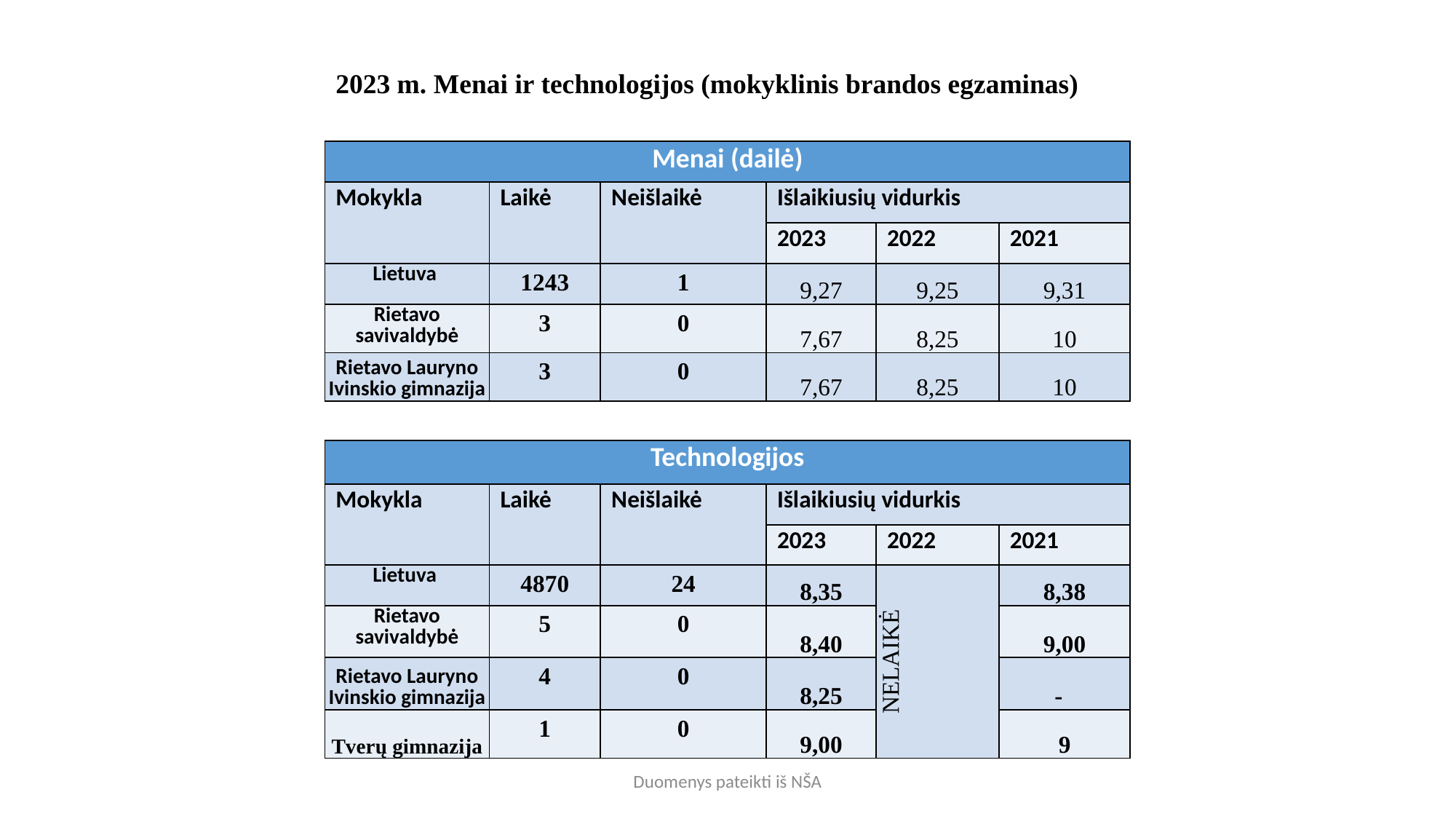

2023 m. Menai ir technologijos (mokyklinis brandos egzaminas)
| Menai (dailė) |  |  |  |  |  |
| --- | --- | --- | --- | --- | --- |
| Mokykla | Laikė | Neišlaikė | Išlaikiusių vidurkis |  |  |
|  |  |  | 2023 | 2022 | 2021 |
| Lietuva | 1243 | 1 | 9,27 | 9,25 | 9,31 |
| Rietavo savivaldybė | 3 | 0 | 7,67 | 8,25 | 10 |
| Rietavo Lauryno Ivinskio gimnazija | 3 | 0 | 7,67 | 8,25 | 10 |
| Technologijos |  |  |  |  |  |
| --- | --- | --- | --- | --- | --- |
| Mokykla | Laikė | Neišlaikė | Išlaikiusių vidurkis |  |  |
|  |  |  | 2023 | 2022 | 2021 |
| Lietuva | 4870 | 24 | 8,35 | NELAIKĖ | 8,38 |
| Rietavo savivaldybė | 5 | 0 | 8,40 |  | 9,00 |
| Rietavo Lauryno Ivinskio gimnazija | 4 | 0 | 8,25 |  | - |
| Tverų gimnazija | 1 | 0 | 9,00 |  | 9 |
Duomenys pateikti iš NŠA